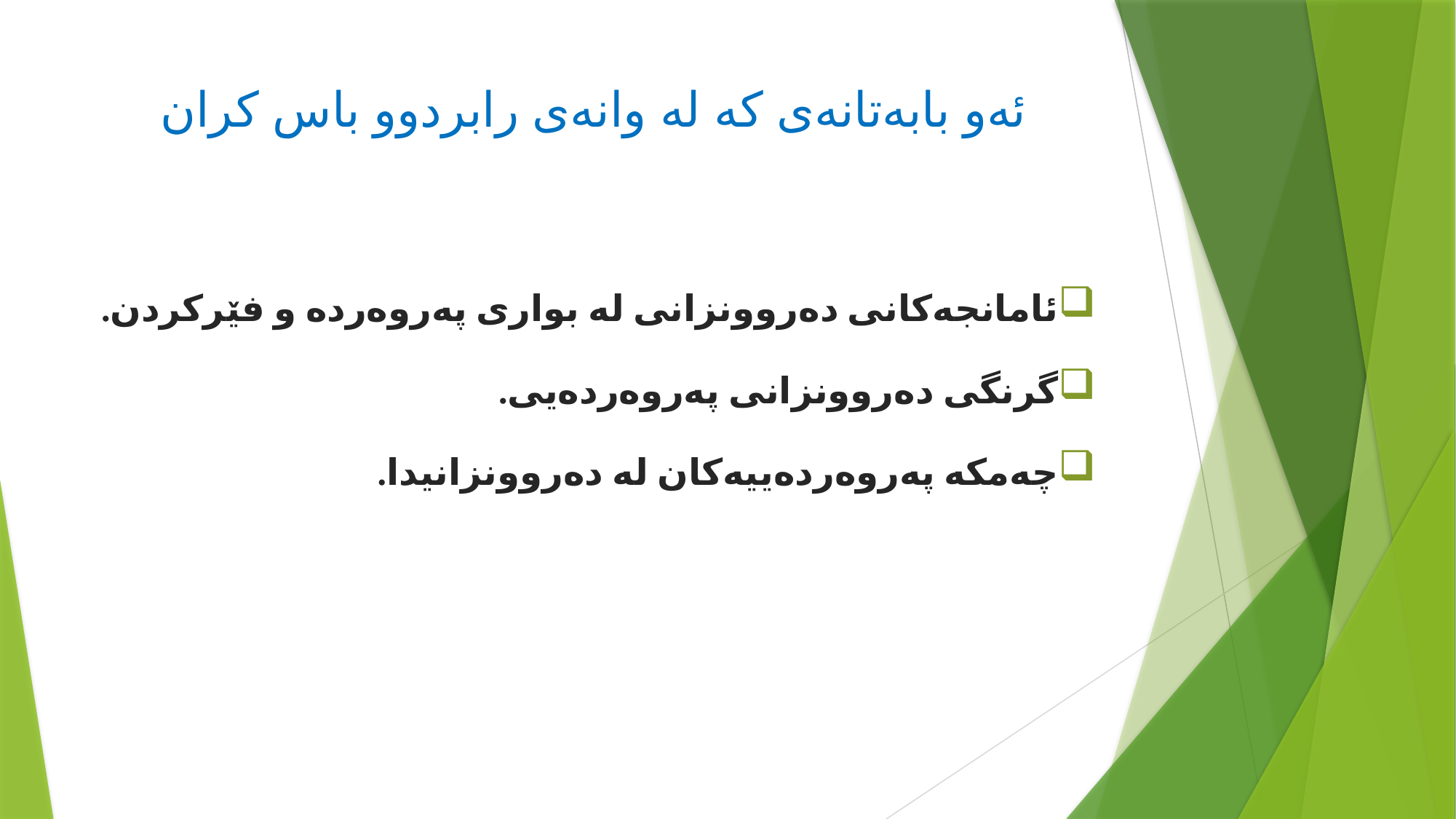

# ئەو بابەتانەی کە لە وانەی رابردوو باس کران
ئامانجەکانی دەروونزانی لە بواری پەروەردە و فێرکردن.
گرنگی دەروونزانی پەروەردەیی.
چەمکە پەروەردەییەکان لە دەروونزانیدا.